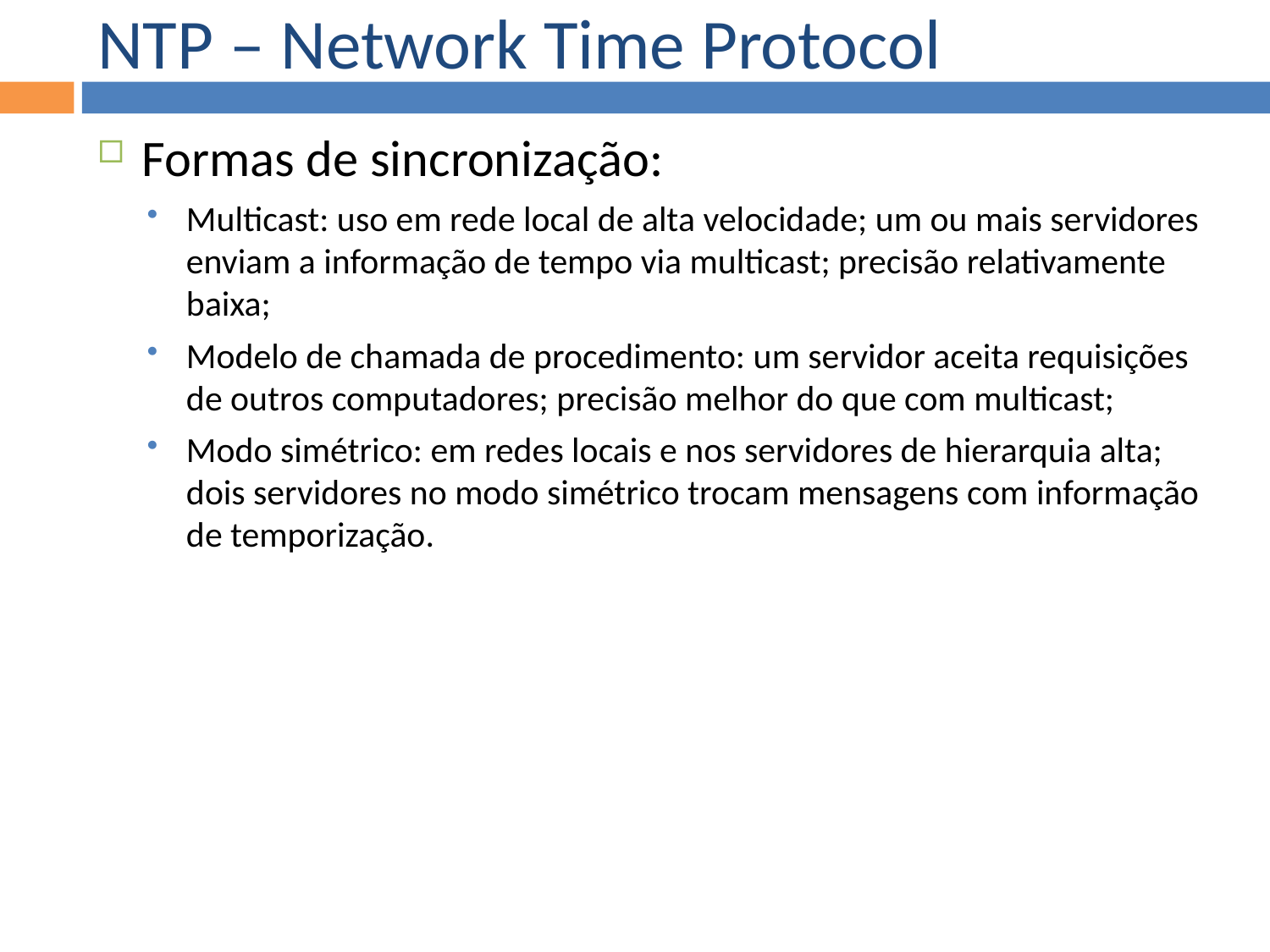

NTP – Network Time Protocol
Formas de sincronização:
Multicast: uso em rede local de alta velocidade; um ou mais servidores enviam a informação de tempo via multicast; precisão relativamente baixa;
Modelo de chamada de procedimento: um servidor aceita requisições de outros computadores; precisão melhor do que com multicast;
Modo simétrico: em redes locais e nos servidores de hierarquia alta; dois servidores no modo simétrico trocam mensagens com informação de temporização.